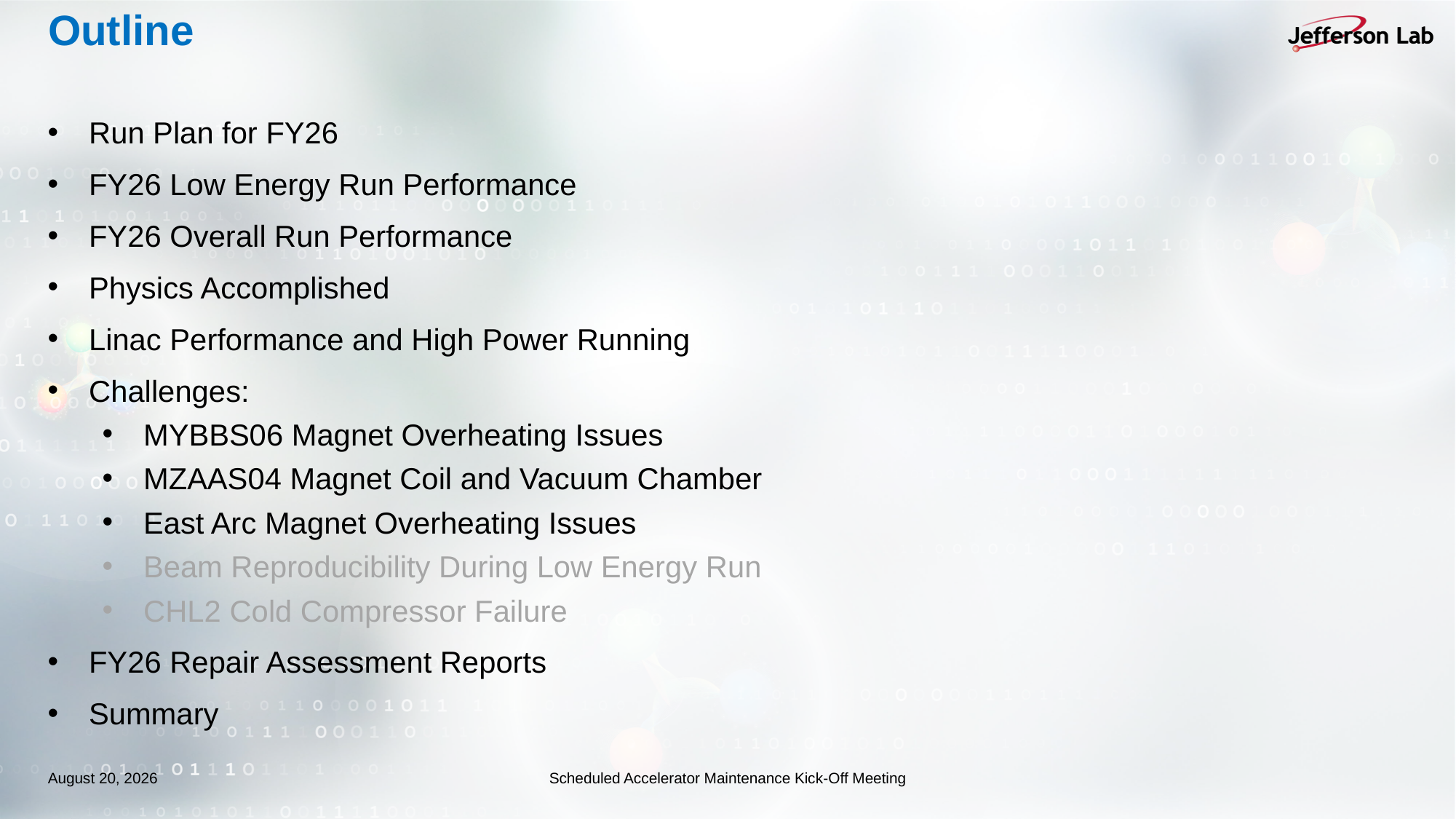

# Outline
Run Plan for FY26
FY26 Low Energy Run Performance
FY26 Overall Run Performance
Physics Accomplished
Linac Performance and High Power Running
Challenges:
MYBBS06 Magnet Overheating Issues
MZAAS04 Magnet Coil and Vacuum Chamber
East Arc Magnet Overheating Issues
Beam Reproducibility During Low Energy Run
CHL2 Cold Compressor Failure
FY26 Repair Assessment Reports
Summary
August 20, 2026
Scheduled Accelerator Maintenance Kick-Off Meeting